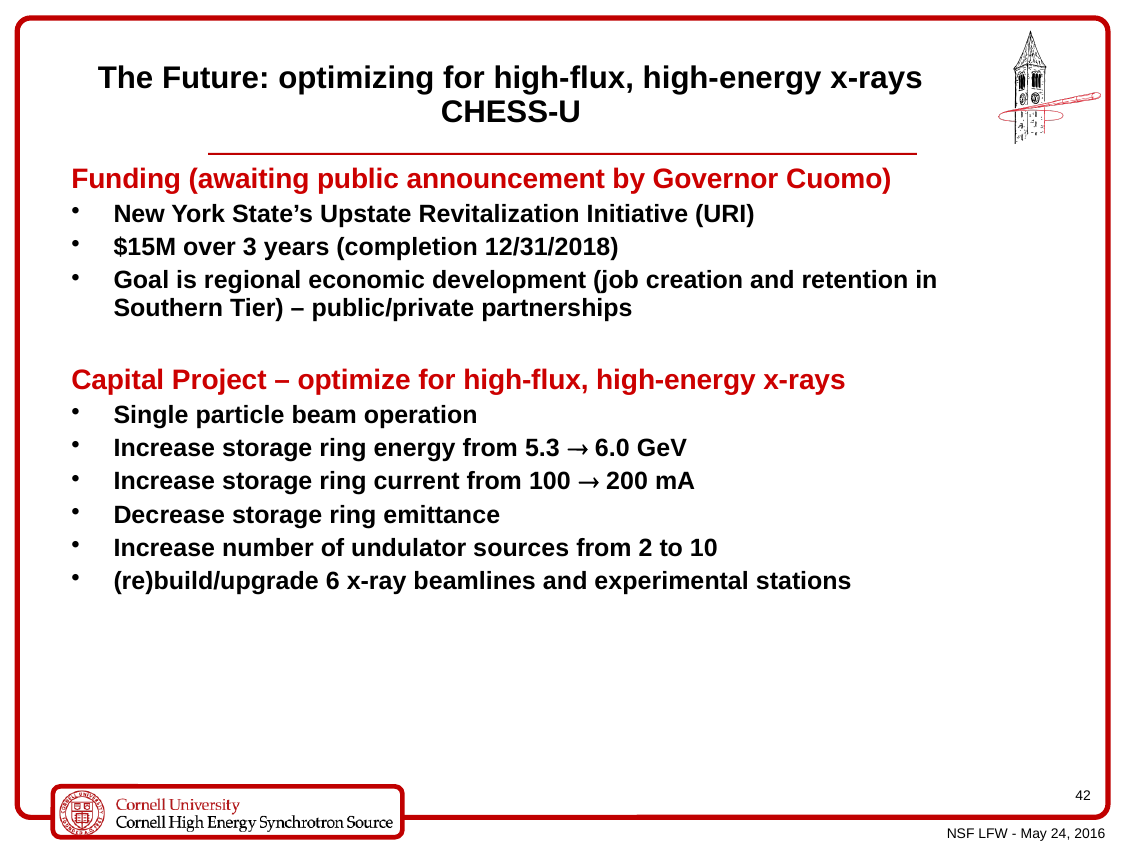

# The Future: optimizing for high-flux, high-energy x-rays CHESS-U
Funding (awaiting public announcement by Governor Cuomo)
New York State’s Upstate Revitalization Initiative (URI)
$15M over 3 years (completion 12/31/2018)
Goal is regional economic development (job creation and retention in Southern Tier) – public/private partnerships

Capital Project – optimize for high-flux, high-energy x-rays
Single particle beam operation
Increase storage ring energy from 5.3 → 6.0 GeV
Increase storage ring current from 100 → 200 mA
Decrease storage ring emittance
Increase number of undulator sources from 2 to 10
(re)build/upgrade 6 x-ray beamlines and experimental stations

42
NSF LFW - May 24, 2016